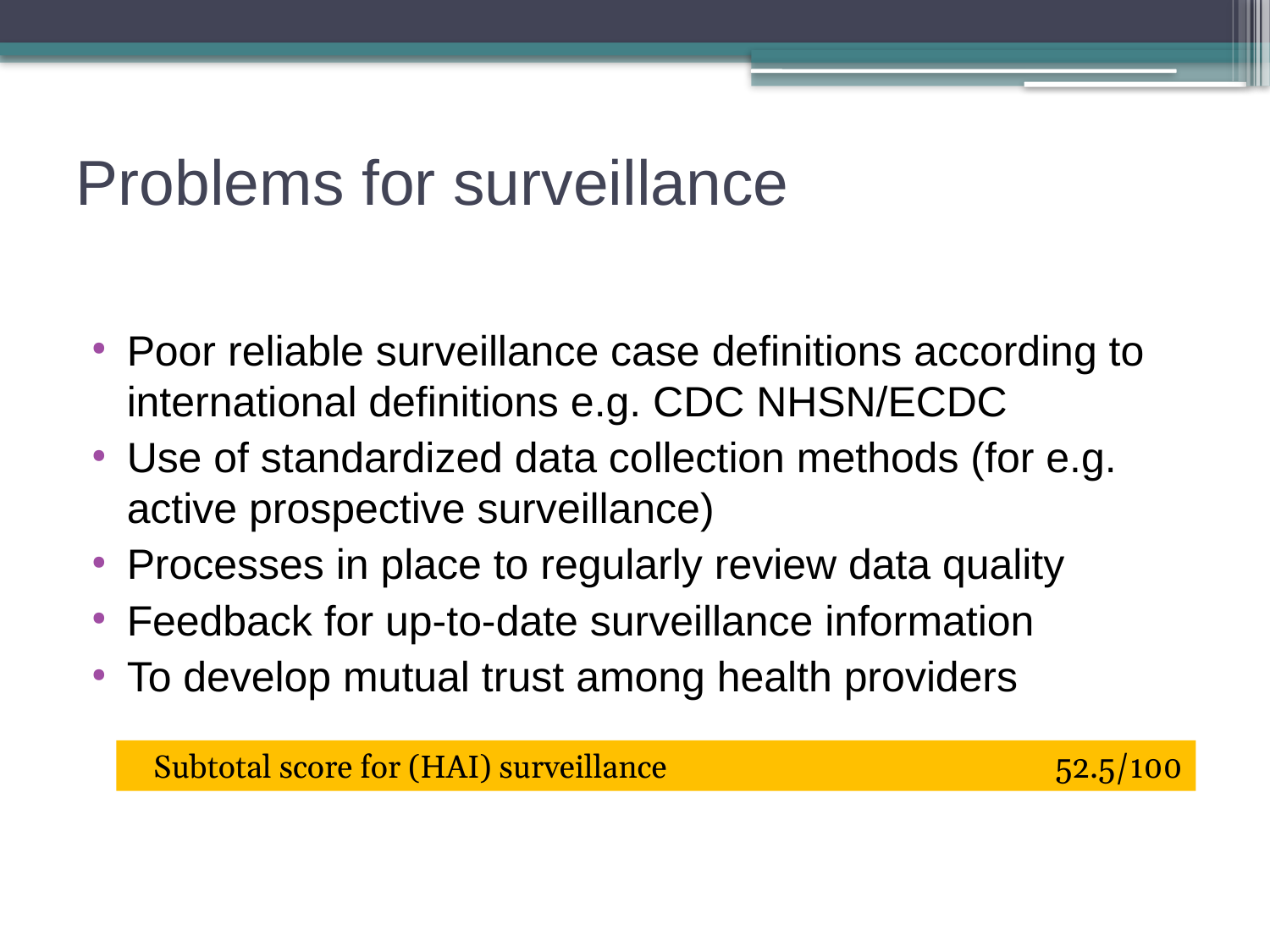

# Problems for surveillance
Poor reliable surveillance case definitions according to international definitions e.g. CDC NHSN/ECDC
Use of standardized data collection methods (for e.g. active prospective surveillance)
Processes in place to regularly review data quality
Feedback for up-to-date surveillance information
To develop mutual trust among health providers
Subtotal score for (HAI) surveillance                                                   52.5/100